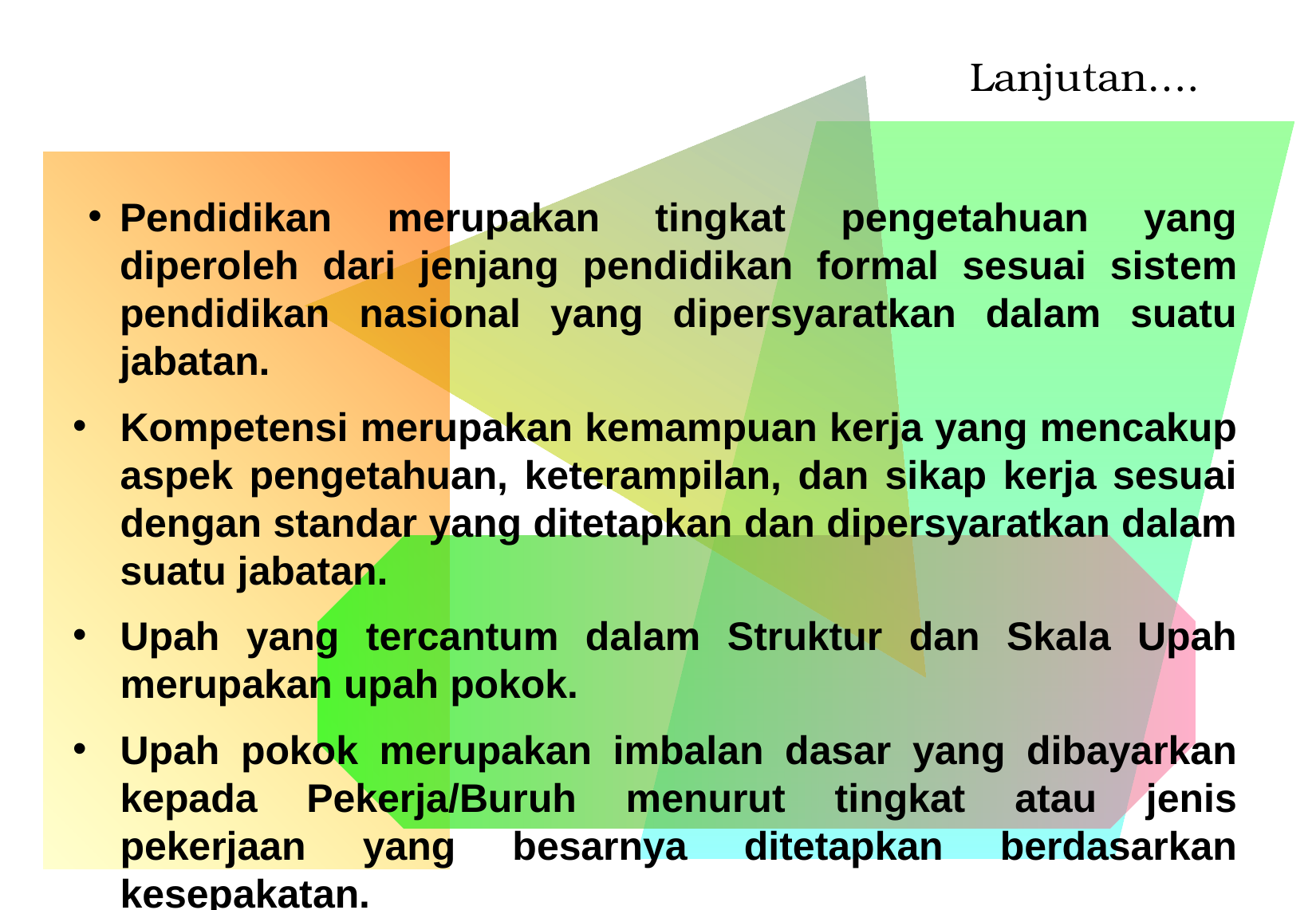

Lanjutan….
Pendidikan merupakan tingkat pengetahuan yang diperoleh dari jenjang pendidikan formal sesuai sistem pendidikan nasional yang dipersyaratkan dalam suatu jabatan.
Kompetensi merupakan kemampuan kerja yang mencakup aspek pengetahuan, keterampilan, dan sikap kerja sesuai dengan standar yang ditetapkan dan dipersyaratkan dalam suatu jabatan.
Upah yang tercantum dalam Struktur dan Skala Upah merupakan upah pokok.
Upah pokok merupakan imbalan dasar yang dibayarkan kepada Pekerja/Buruh menurut tingkat atau jenis pekerjaan yang besarnya ditetapkan berdasarkan kesepakatan.